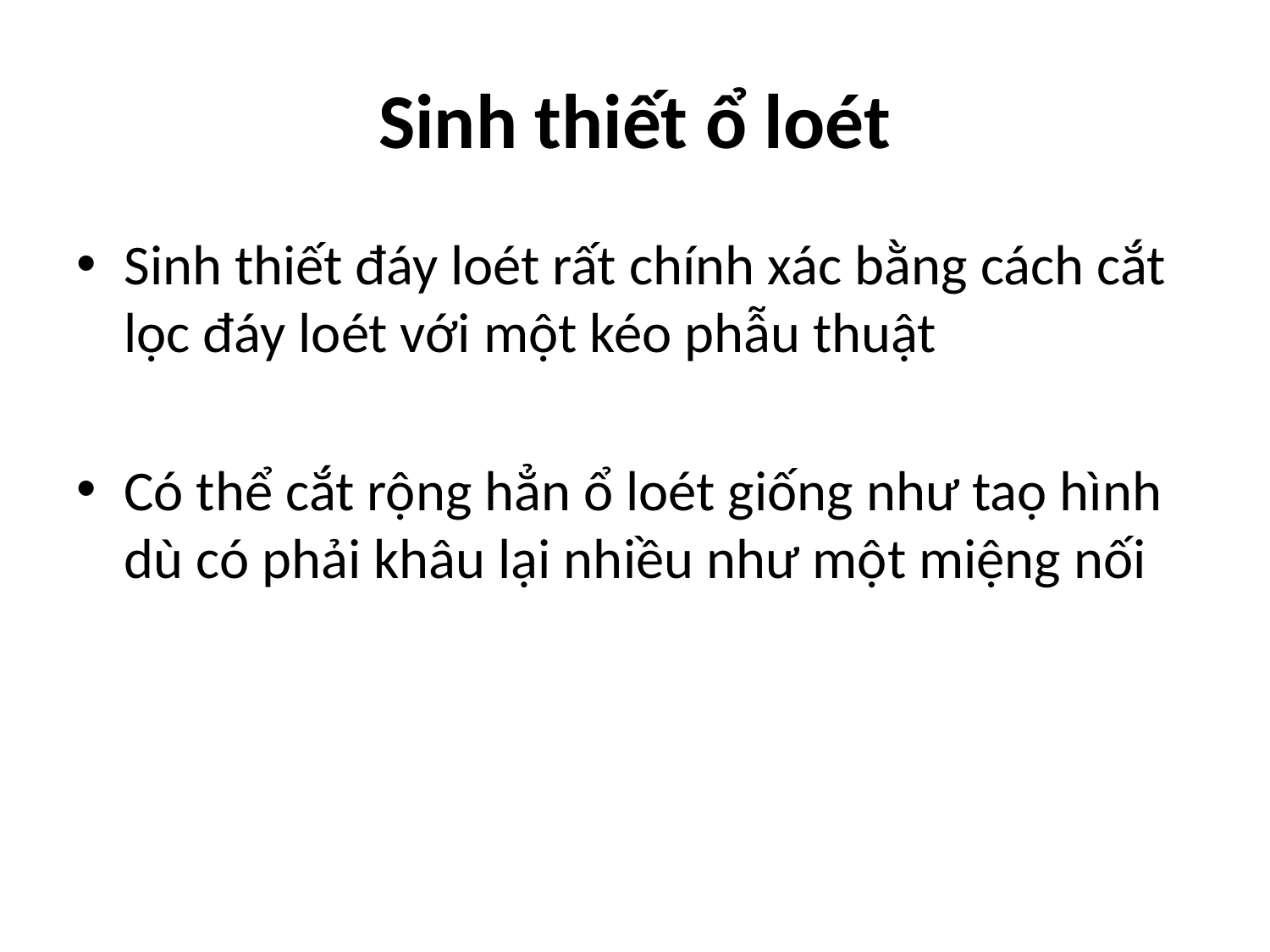

# Sinh thiết ổ loét
Sinh thiết đáy loét rất chính xác bằng cách cắt lọc đáy loét với một kéo phẫu thuật

Có thể cắt rộng hẳn ổ loét giống như taọ hình dù có phải khâu lại nhiều như một miệng nối